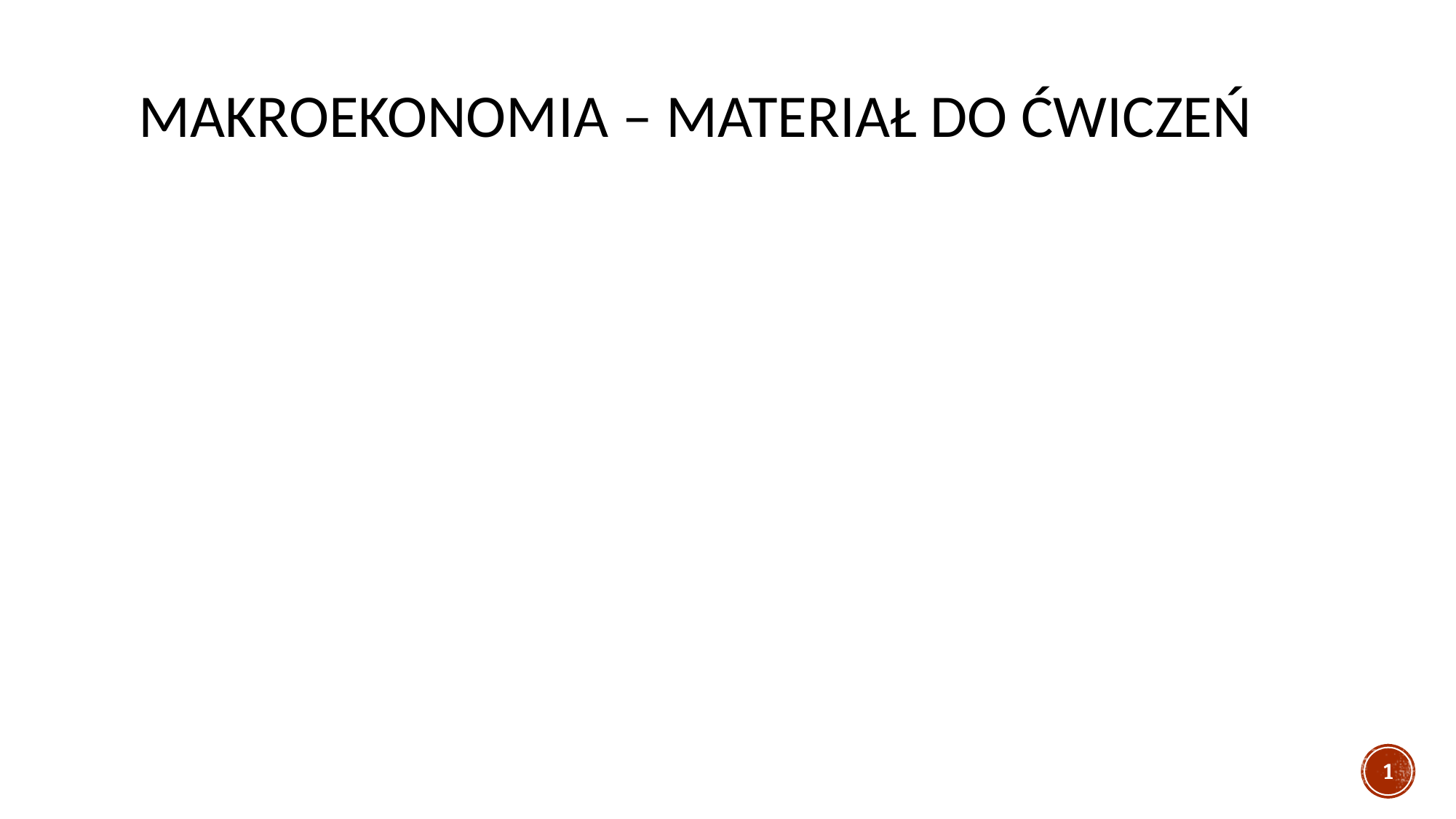

# Makroekonomia – materiał do ćwiczeń

1